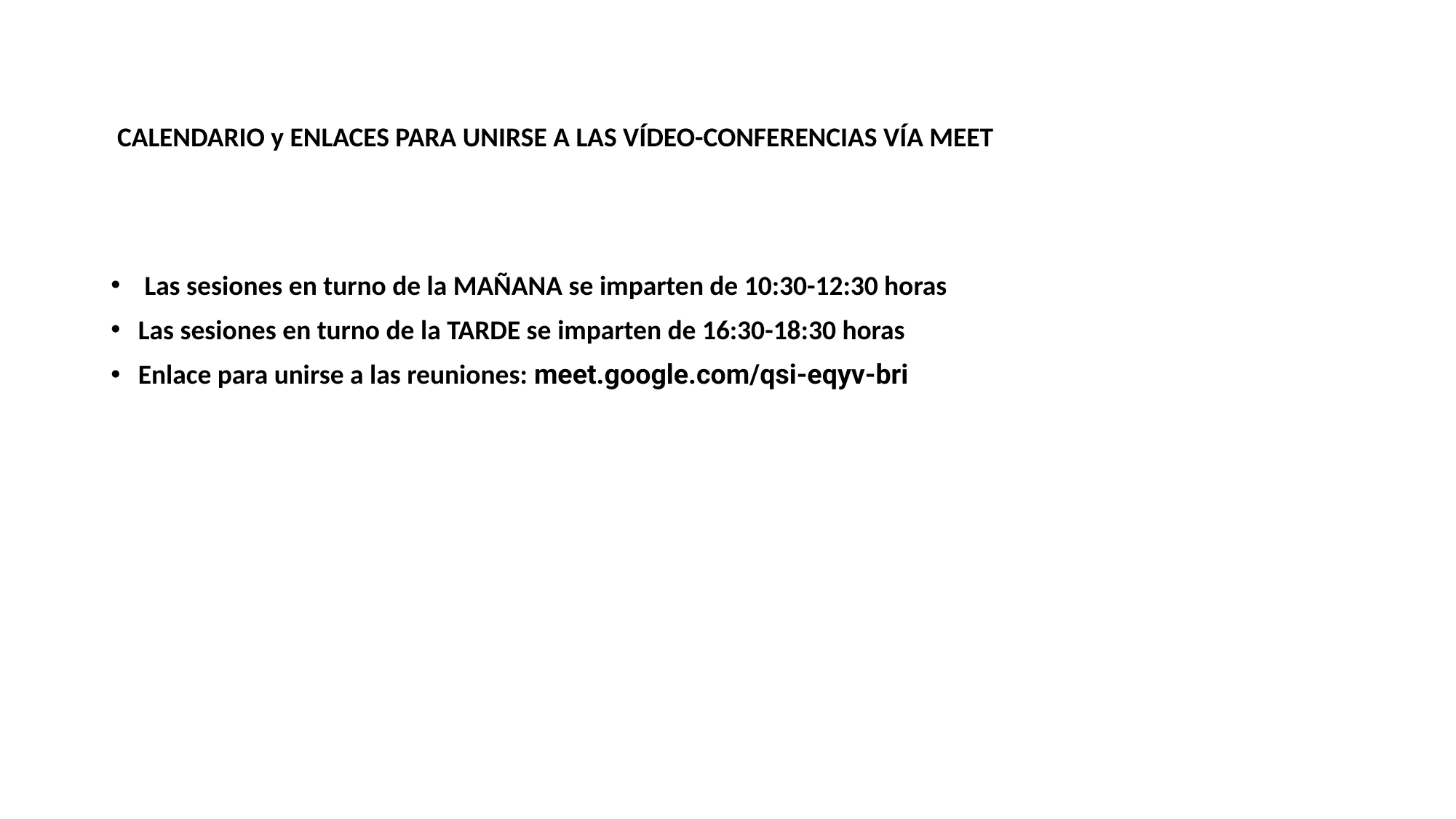

# CALENDARIO y ENLACES PARA UNIRSE A LAS VÍDEO-CONFERENCIAS VÍA MEET

 Las sesiones en turno de la MAÑANA se imparten de 10:30-12:30 horas
Las sesiones en turno de la TARDE se imparten de 16:30-18:30 horas
Enlace para unirse a las reuniones: meet.google.com/qsi-eqyv-bri